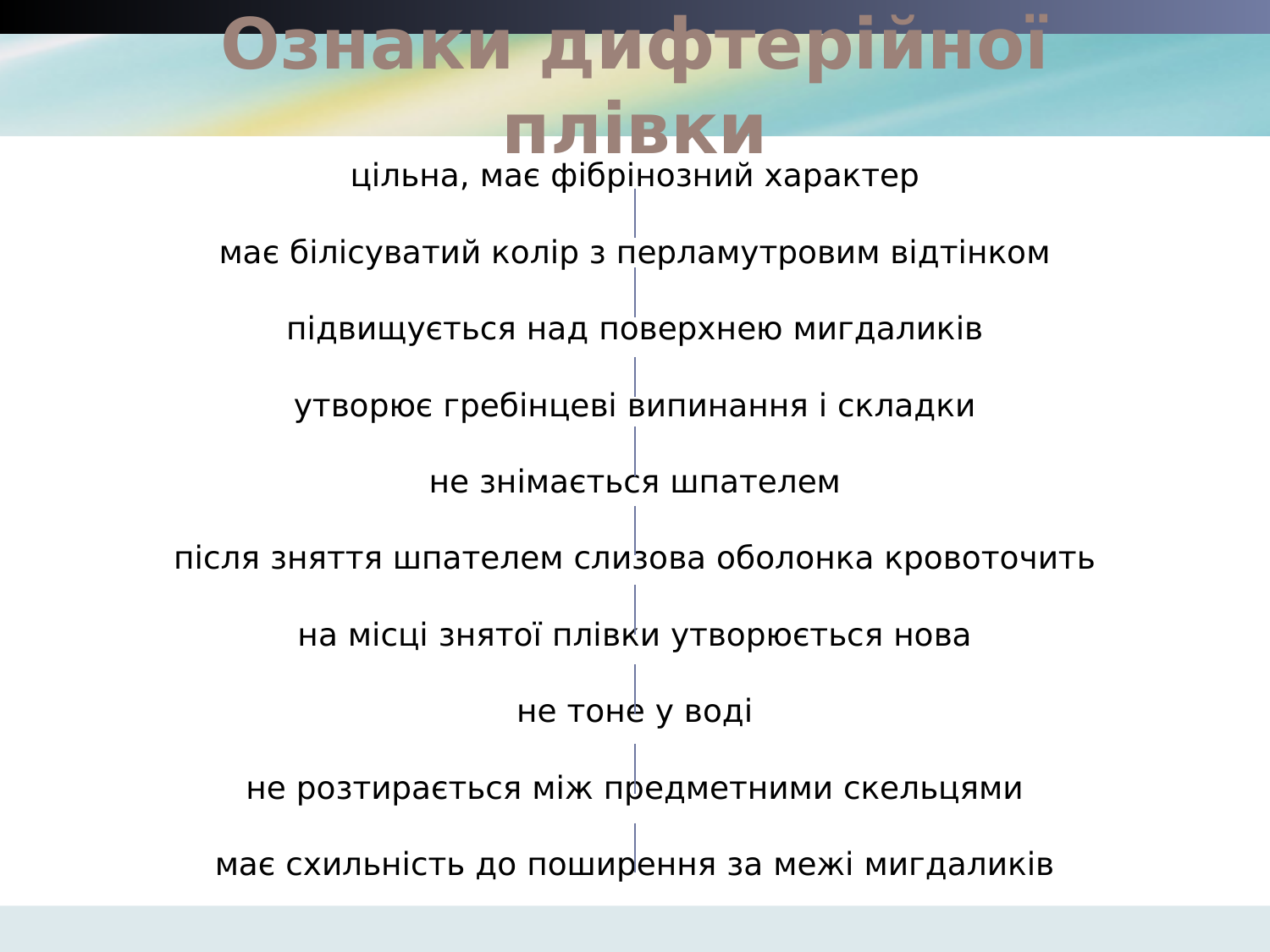

# Ознаки дифтерійної плівки
цільна, має фібрінозний характер

має білісуватий колір з перламутровим відтінком

підвищується над поверхнею мигдаликів

утворює гребінцеві випинання і складки

не знімається шпателем

після зняття шпателем слизова оболонка кровоточить

на місці знятої плівки утворюється нова

не тоне у воді

не розтирається між предметними скельцями

має схильність до поширення за межі мигдаликів